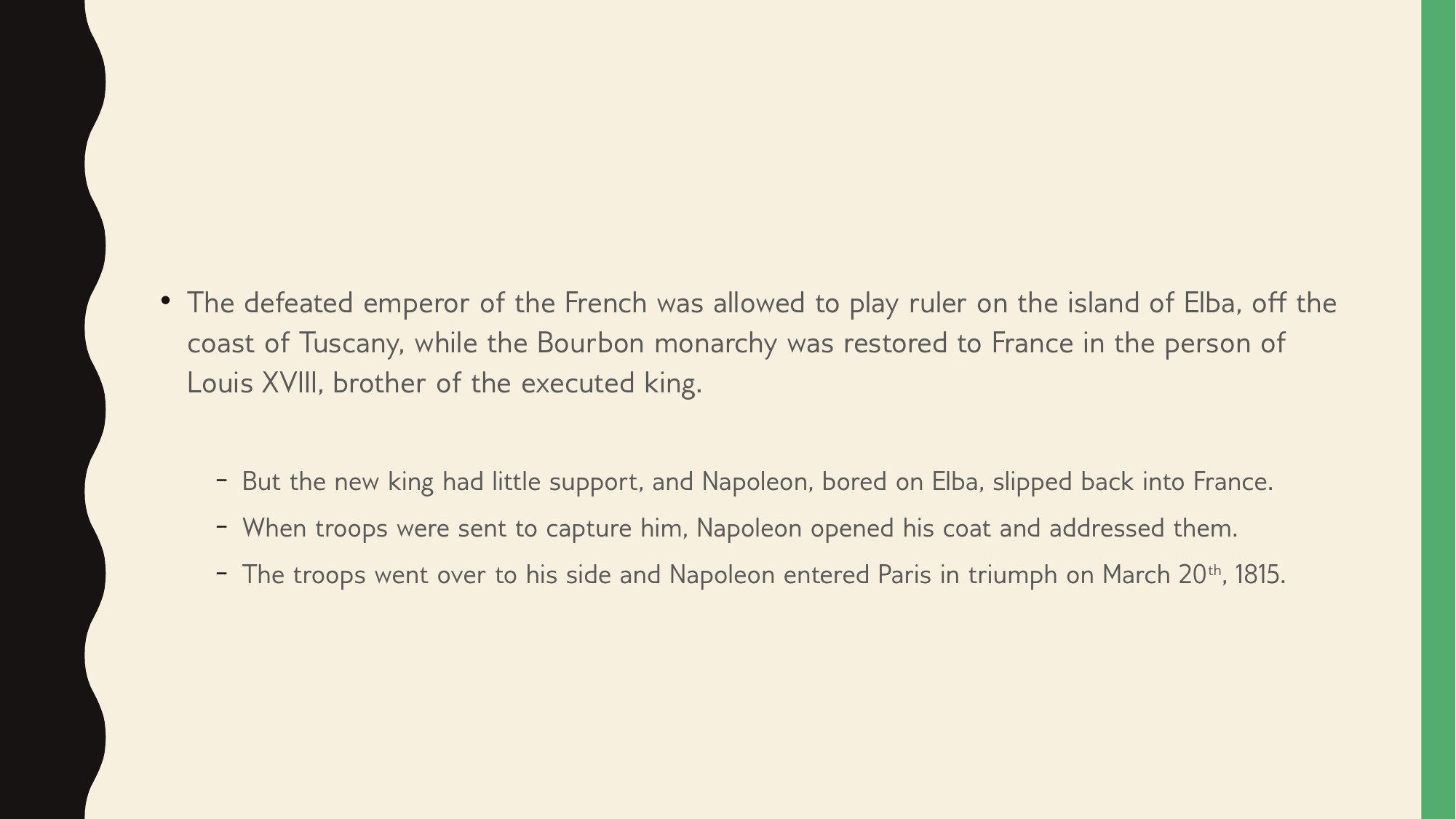

#
The defeated emperor of the French was allowed to play ruler on the island of Elba, off the coast of Tuscany, while the Bourbon monarchy was restored to France in the person of Louis XVIII, brother of the executed king.

But the new king had little support, and Napoleon, bored on Elba, slipped back into France.
When troops were sent to capture him, Napoleon opened his coat and addressed them.
The troops went over to his side and Napoleon entered Paris in triumph on March 20th, 1815.